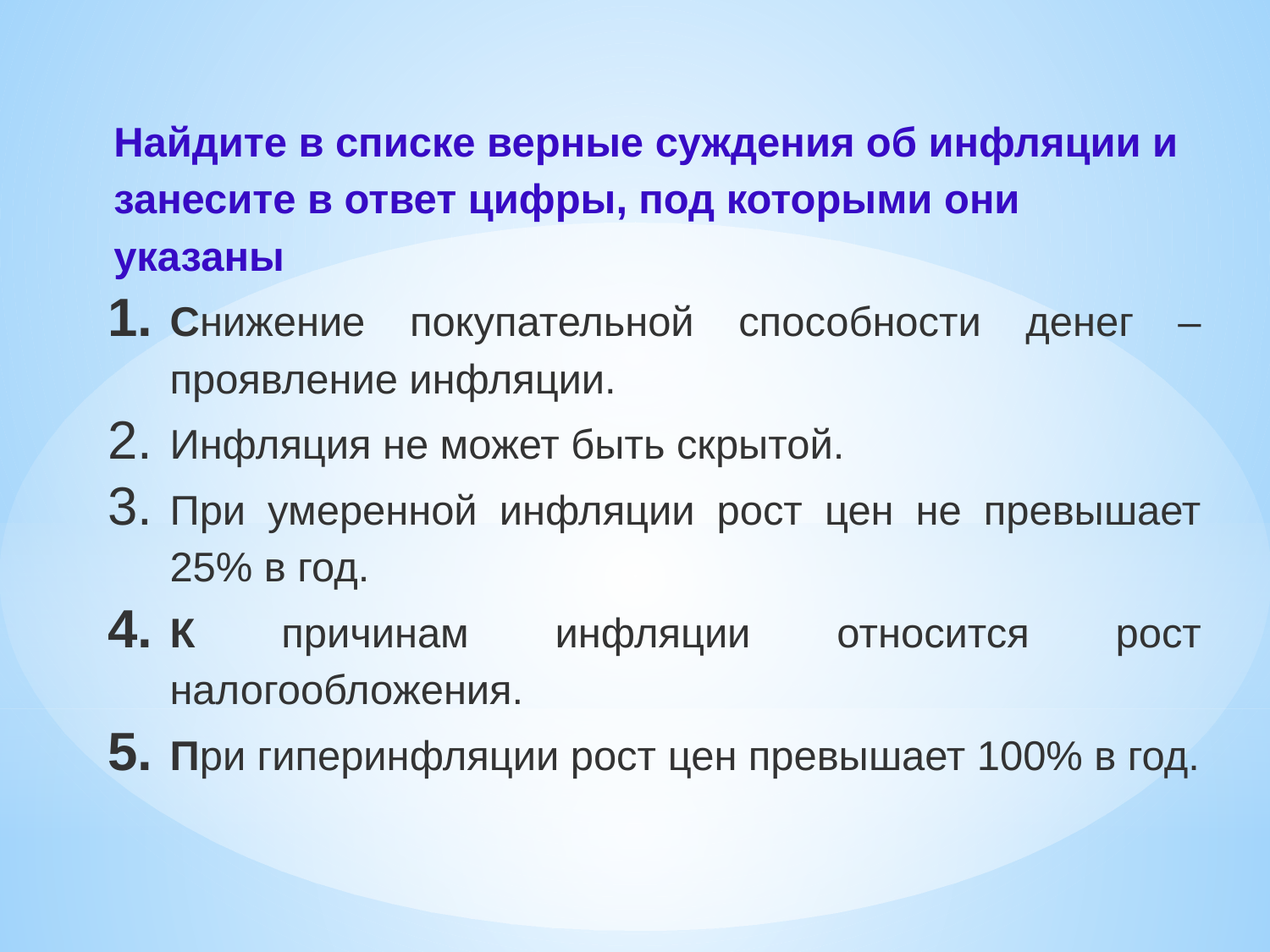

Найдите в списке верные суждения об инфляции и занесите в ответ цифры, под которыми они указаны
Снижение покупательной способности денег – проявление инфляции.
Инфляция не может быть скрытой.
При умеренной инфляции рост цен не превышает 25% в год.
К причинам инфляции относится рост налогообложения.
При гиперинфляции рост цен превышает 100% в год.